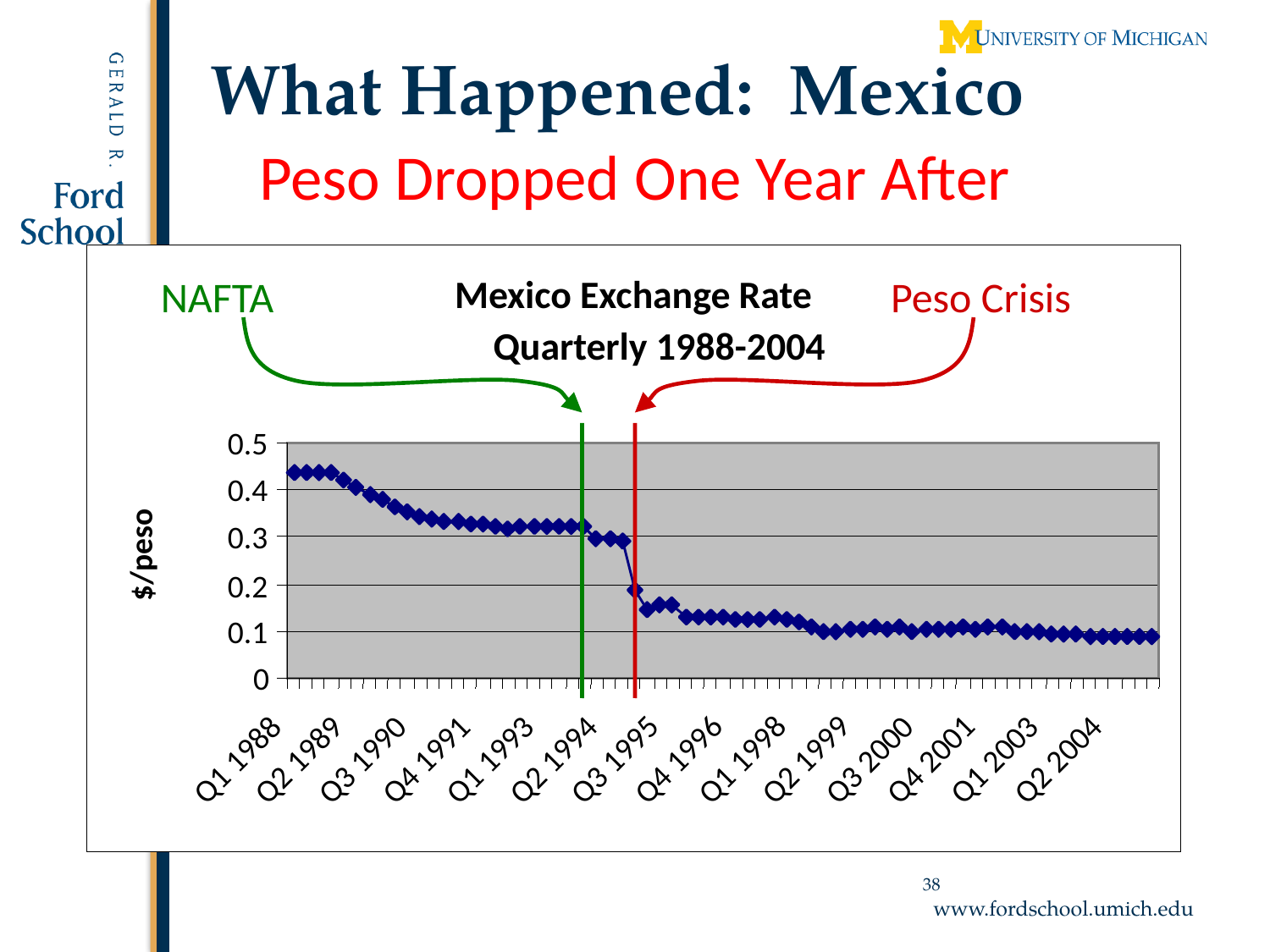

What Happened:  Mexico
Peso Dropped One Year After

Mexico Exchange Rate
Quarterly 1988-2004
0.5

0.4

0.3

$/peso

0.2

0.1

0

Q1 1988
Q2 1989
Q3 1990
Q4 1991
Q1 1993
Q2 1994
Q3 1995
Q4 1996
Q1 1998
Q2 1999
Q3 2000
Q4 2001
Q1 2003
Q2 2004
NAFTA
Peso Crisis

38